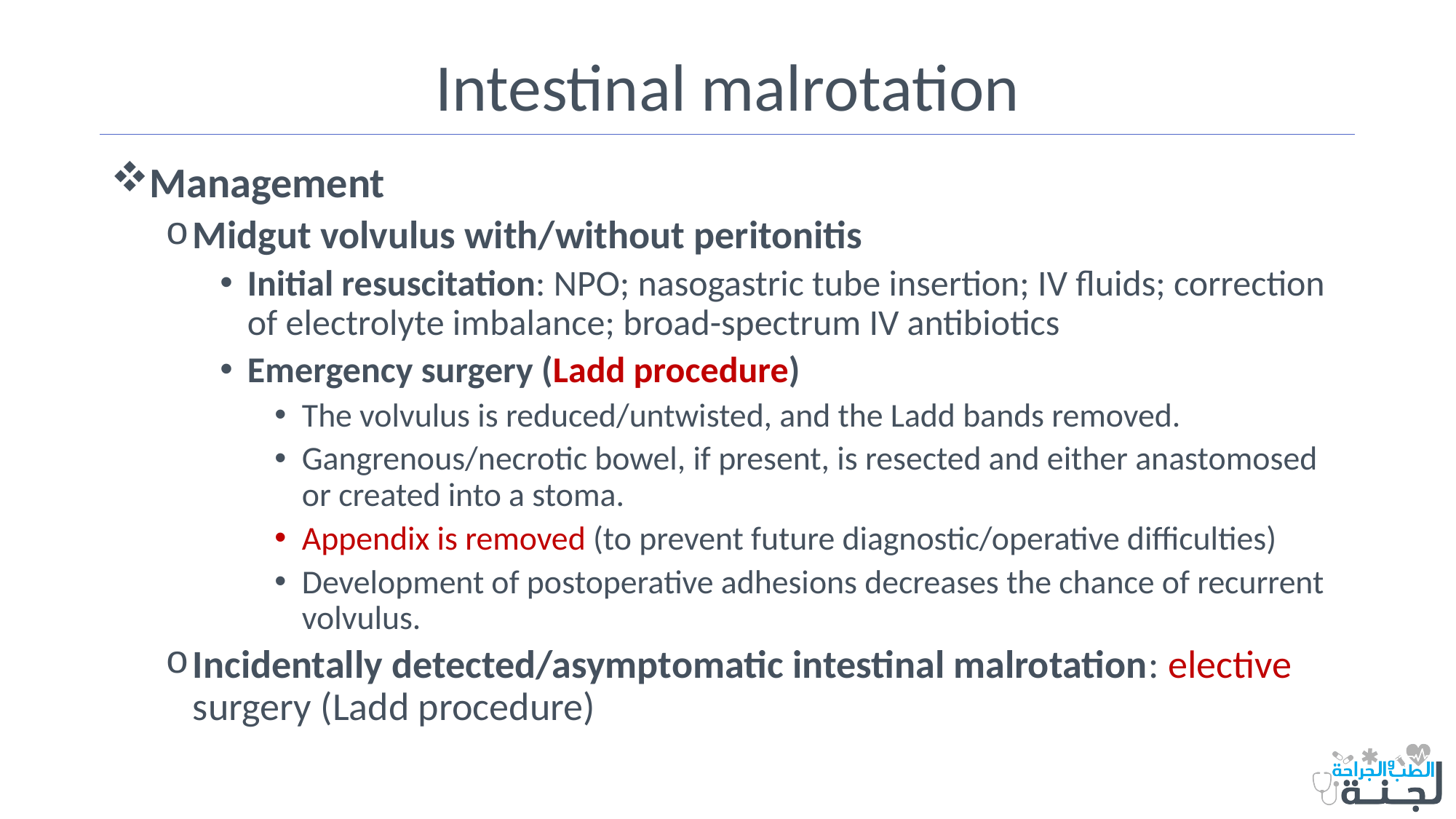

# Intestinal malrotation
Management
Midgut volvulus with/without peritonitis
Initial resuscitation: NPO; nasogastric tube insertion; IV fluids; correction of electrolyte imbalance; broad-spectrum IV antibiotics
Emergency surgery (Ladd procedure)
The volvulus is reduced/untwisted, and the Ladd bands removed.
Gangrenous/necrotic bowel, if present, is resected and either anastomosed or created into a stoma.
Appendix is removed (to prevent future diagnostic/operative difficulties)
Development of postoperative adhesions decreases the chance of recurrent volvulus.
Incidentally detected/asymptomatic intestinal malrotation: elective surgery (Ladd procedure)